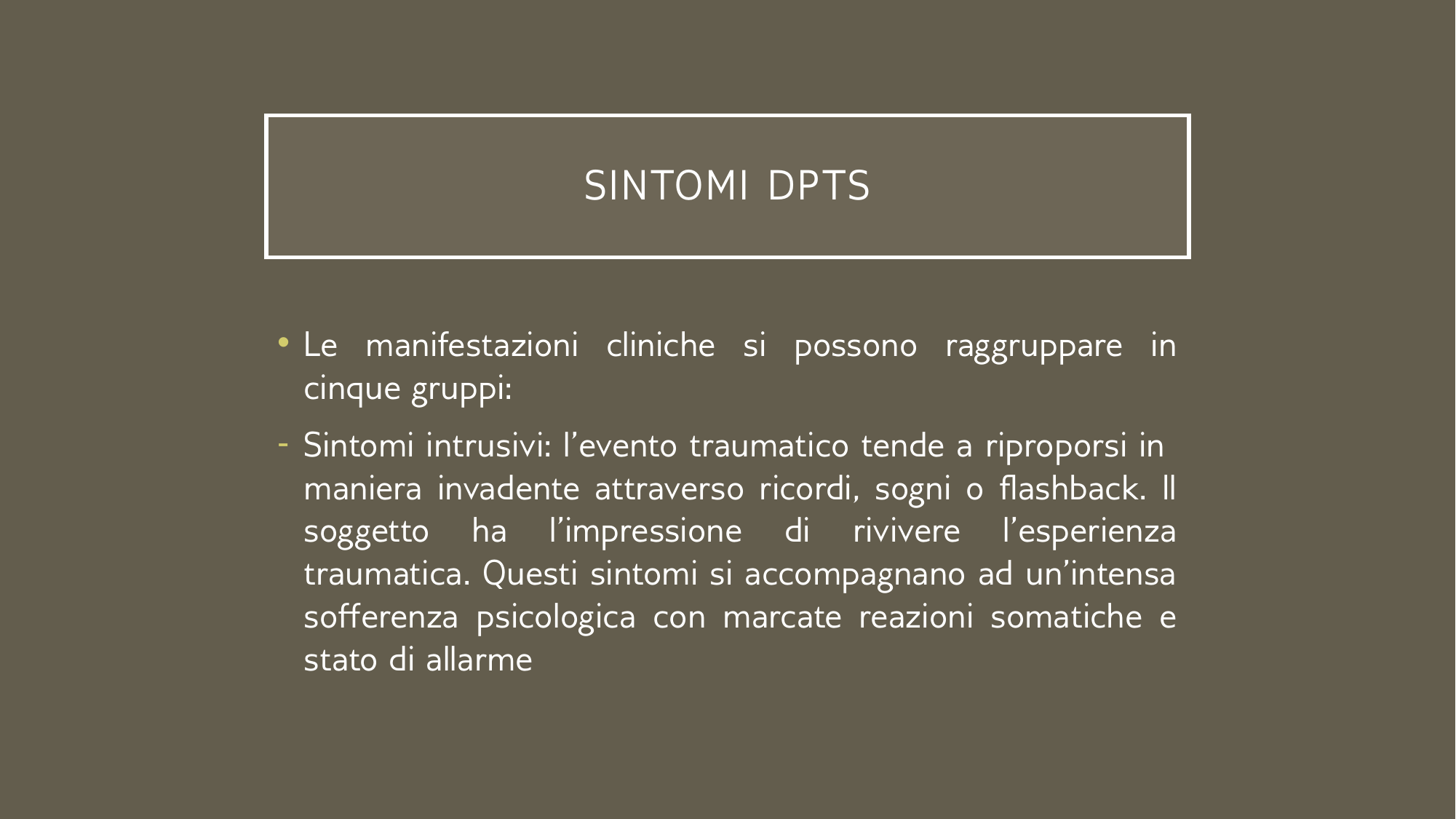

# Sintomi dPTS
Le manifestazioni cliniche si possono raggruppare in cinque gruppi:
Sintomi intrusivi: l’evento traumatico tende a riproporsi in  maniera invadente attraverso ricordi, sogni o flashback. Il soggetto ha l’impressione di rivivere l’esperienza traumatica. Questi sintomi si accompagnano ad un’intensa sofferenza psicologica con marcate reazioni somatiche e stato di allarme